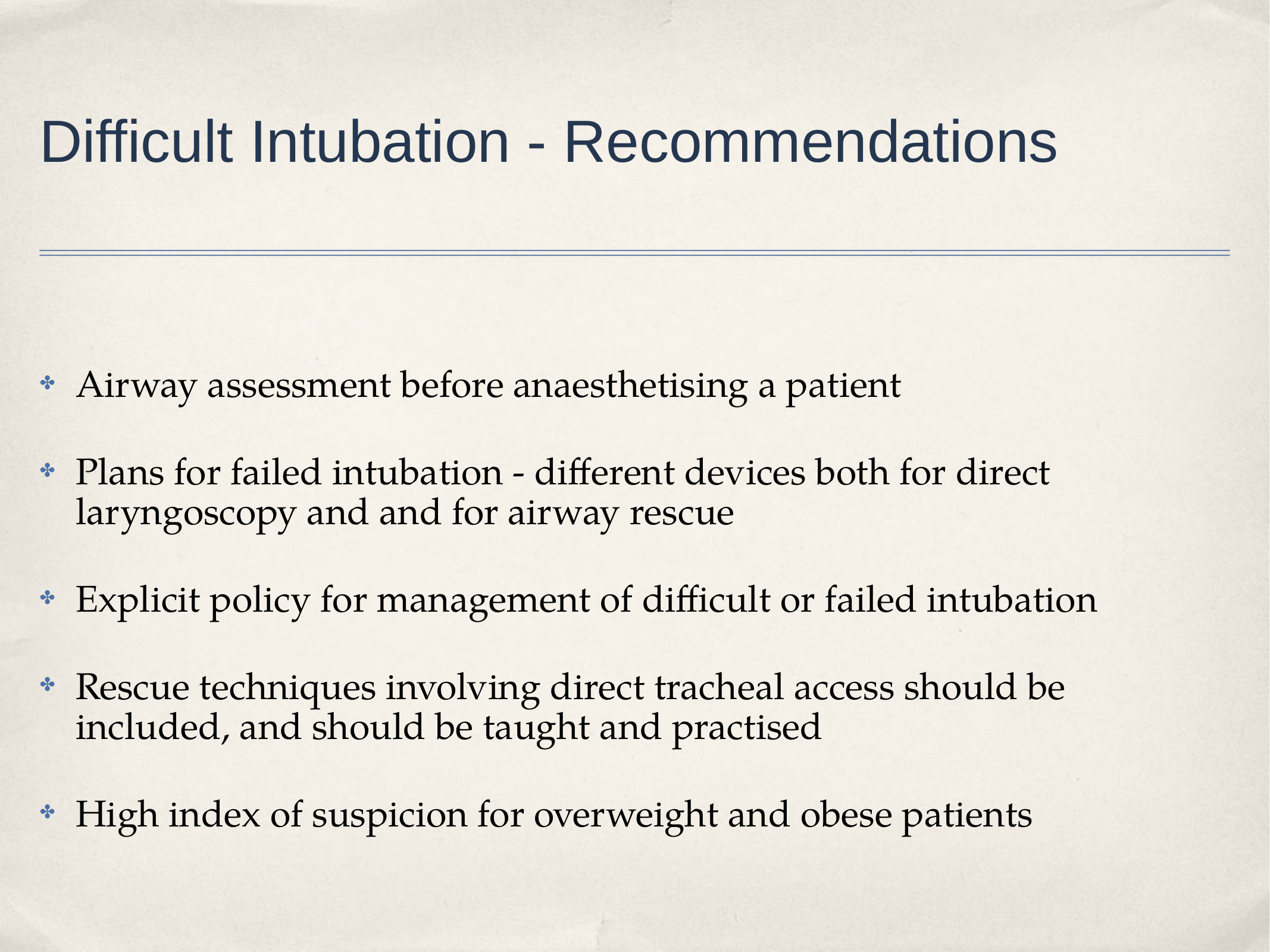

# Difficult Intubation - Recommendations
Airway assessment before anaesthetising a patient
Plans for failed intubation - different devices both for direct laryngoscopy and and for airway rescue
Explicit policy for management of difficult or failed intubation
Rescue techniques involving direct tracheal access should be included, and should be taught and practised
High index of suspicion for overweight and obese patients